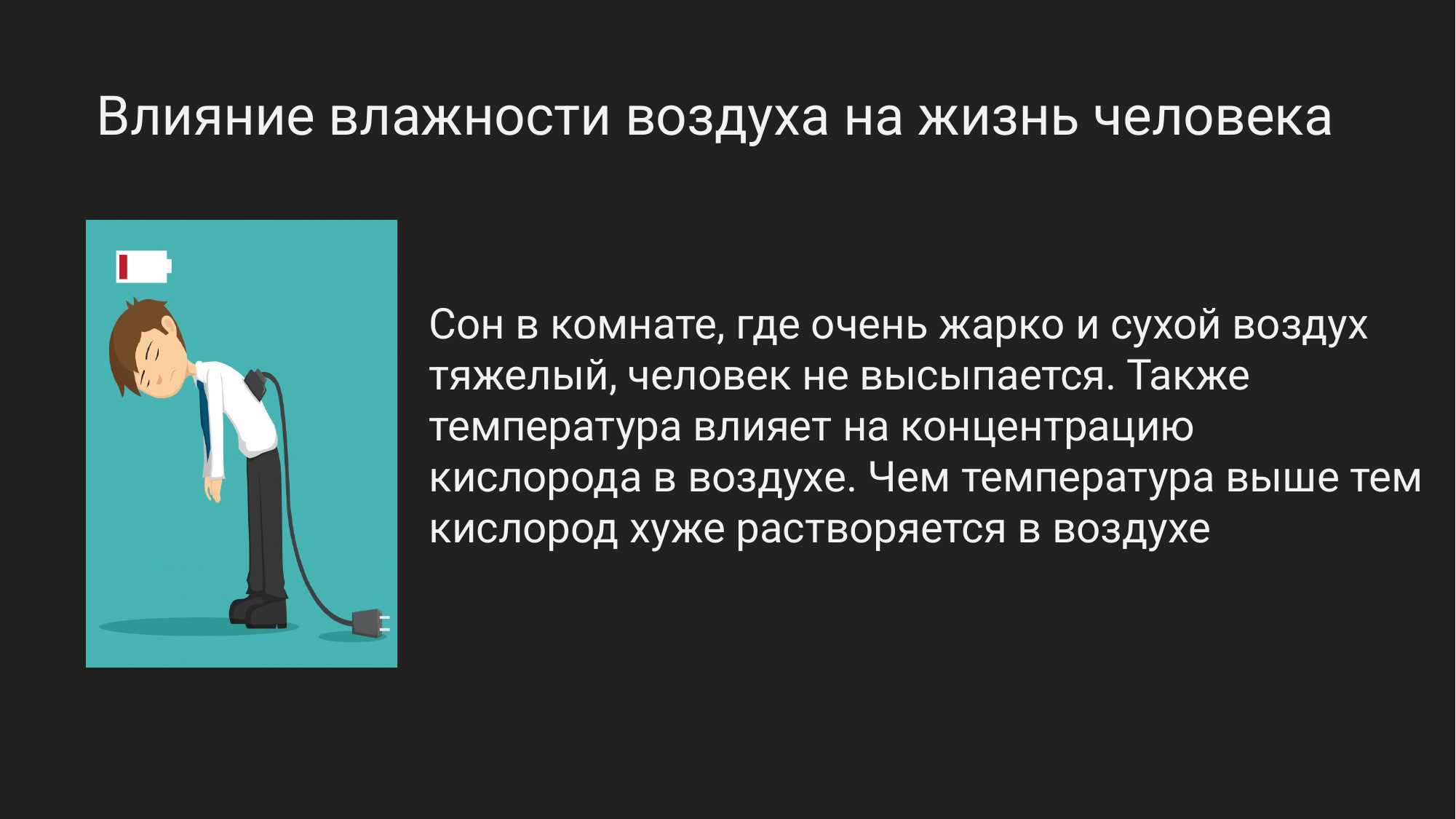

# Влияние влажности воздуха на жизнь человека

Сон в комнате, где очень жарко и сухой воздух
тяжелый, человек не высыпается. Также
температура влияет на концентрацию
кислорода в воздухе. Чем температура выше тем
кислород хуже растворяется в воздухе